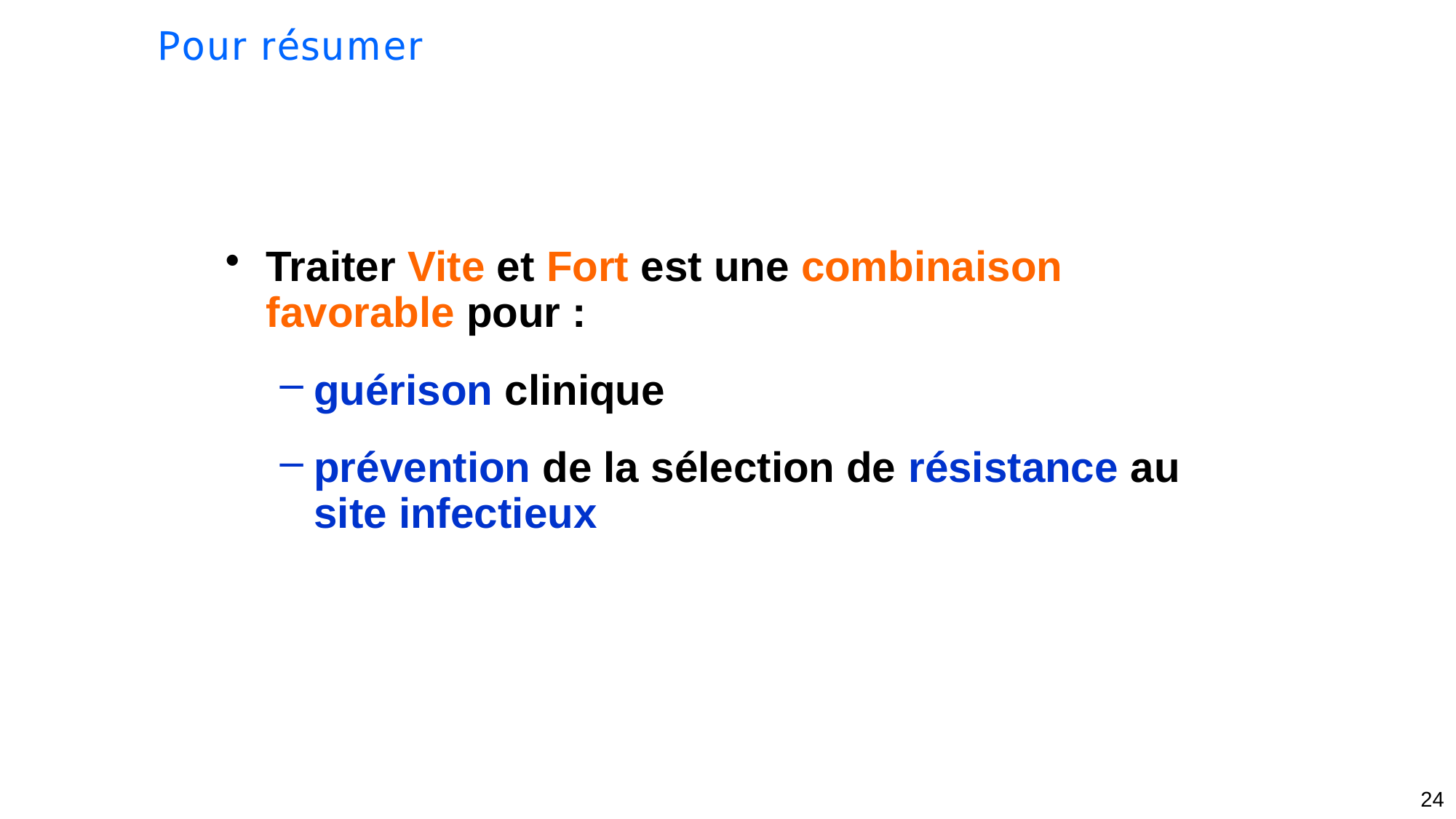

Pour résumer
Traiter Vite et Fort est une combinaison favorable pour :

guérison clinique

prévention de la sélection de résistance au site infectieux
24